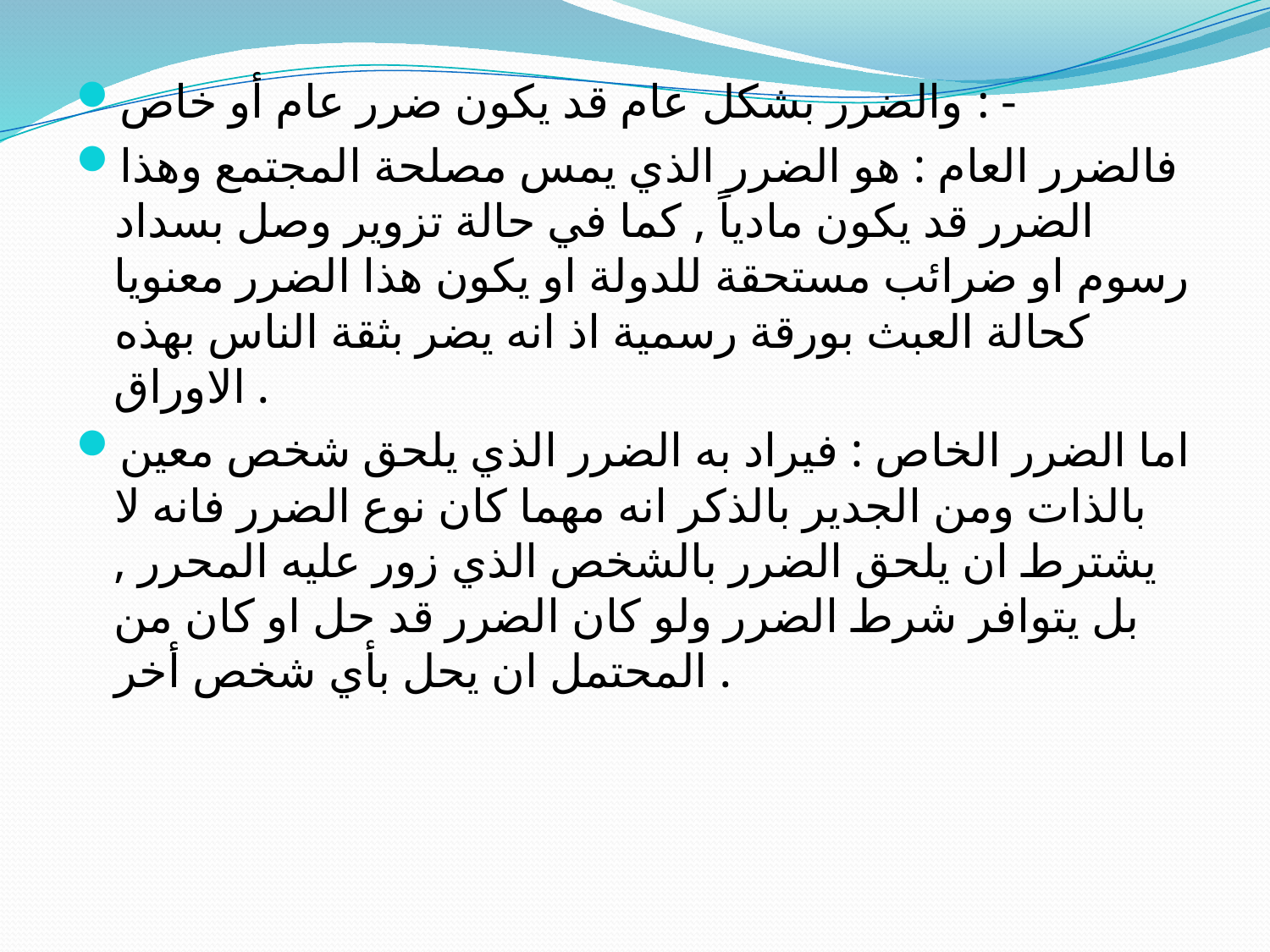

#
والضرر بشكل عام قد يكون ضرر عام أو خاص : -
فالضرر العام : هو الضرر الذي يمس مصلحة المجتمع وهذا الضرر قد يكون مادياً , كما في حالة تزوير وصل بسداد رسوم او ضرائب مستحقة للدولة او يكون هذا الضرر معنويا كحالة العبث بورقة رسمية اذ انه يضر بثقة الناس بهذه الاوراق .
اما الضرر الخاص : فيراد به الضرر الذي يلحق شخص معين بالذات ومن الجدير بالذكر انه مهما كان نوع الضرر فانه لا يشترط ان يلحق الضرر بالشخص الذي زور عليه المحرر , بل يتوافر شرط الضرر ولو كان الضرر قد حل او كان من المحتمل ان يحل بأي شخص أخر .